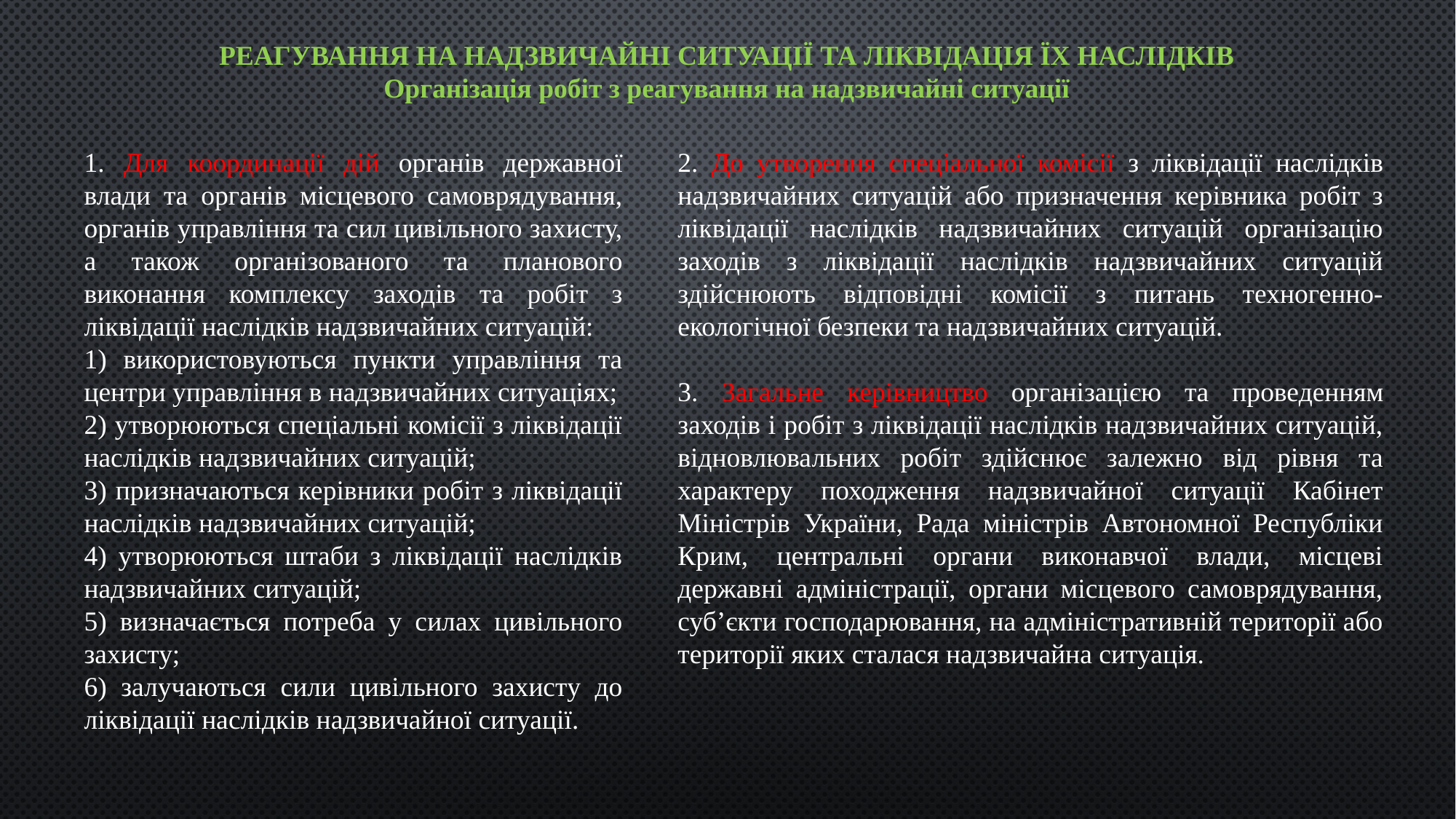

РЕАГУВАННЯ НА НАДЗВИЧАЙНІ СИТУАЦІЇ ТА ЛІКВІДАЦІЯ ЇХ НАСЛІДКІВ
Організація робіт з реагування на надзвичайні ситуації
1. Для координації дій органів державної влади та органів місцевого самоврядування, органів управління та сил цивільного захисту, а також організованого та планового виконання комплексу заходів та робіт з ліквідації наслідків надзвичайних ситуацій:
1) використовуються пункти управління та центри управління в надзвичайних ситуаціях;
2) утворюються спеціальні комісії з ліквідації наслідків надзвичайних ситуацій;
3) призначаються керівники робіт з ліквідації наслідків надзвичайних ситуацій;
4) утворюються штаби з ліквідації наслідків надзвичайних ситуацій;
5) визначається потреба у силах цивільного захисту;
6) залучаються сили цивільного захисту до ліквідації наслідків надзвичайної ситуації.
2. До утворення спеціальної комісії з ліквідації наслідків надзвичайних ситуацій або призначення керівника робіт з ліквідації наслідків надзвичайних ситуацій організацію заходів з ліквідації наслідків надзвичайних ситуацій здійснюють відповідні комісії з питань техногенно-екологічної безпеки та надзвичайних ситуацій.

3. Загальне керівництво організацією та проведенням заходів і робіт з ліквідації наслідків надзвичайних ситуацій, відновлювальних робіт здійснює залежно від рівня та характеру походження надзвичайної ситуації Кабінет Міністрів України, Рада міністрів Автономної Республіки Крим, центральні органи виконавчої влади, місцеві державні адміністрації, органи місцевого самоврядування, суб’єкти господарювання, на адміністративній території або території яких сталася надзвичайна ситуація.